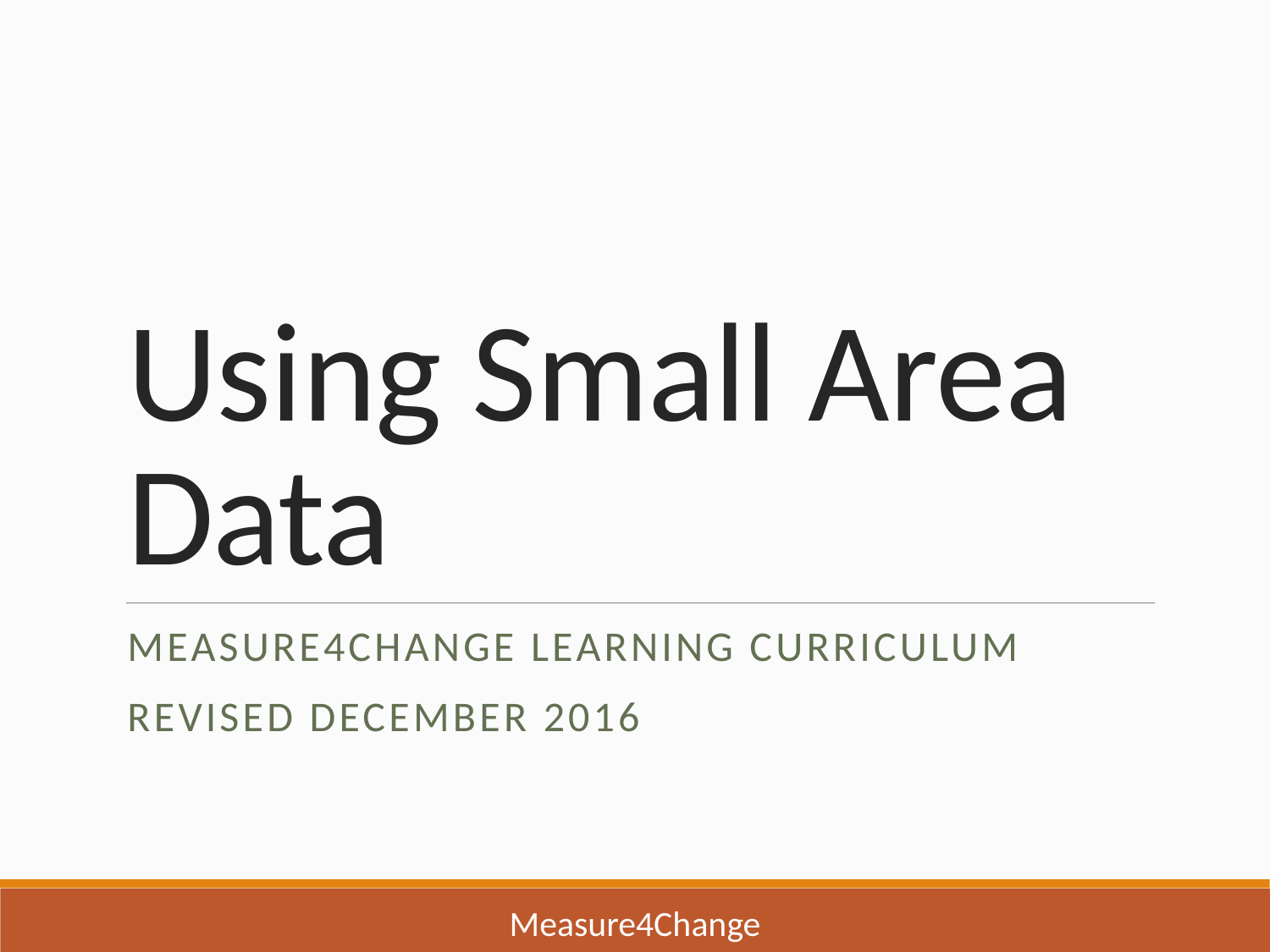

# Using Small Area Data
Measure4change Learning Curriculum
Revised December 2016
Measure4Change